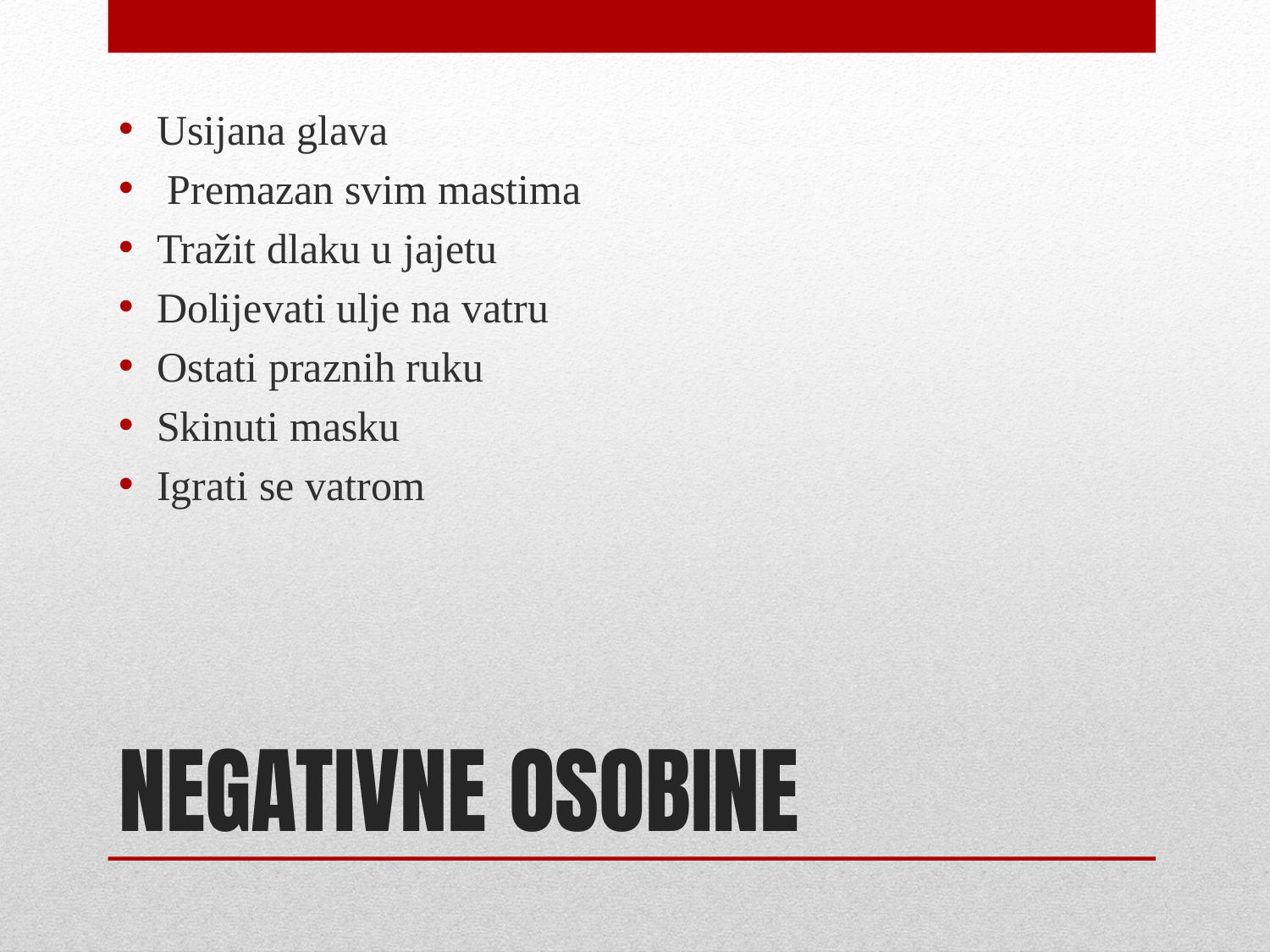

Usijana glava
 Premazan svim mastima
Tražit dlaku u jajetu
Dolijevati ulje na vatru
Ostati praznih ruku
Skinuti masku
Igrati se vatrom

# NEGATIVNE OSOBINE